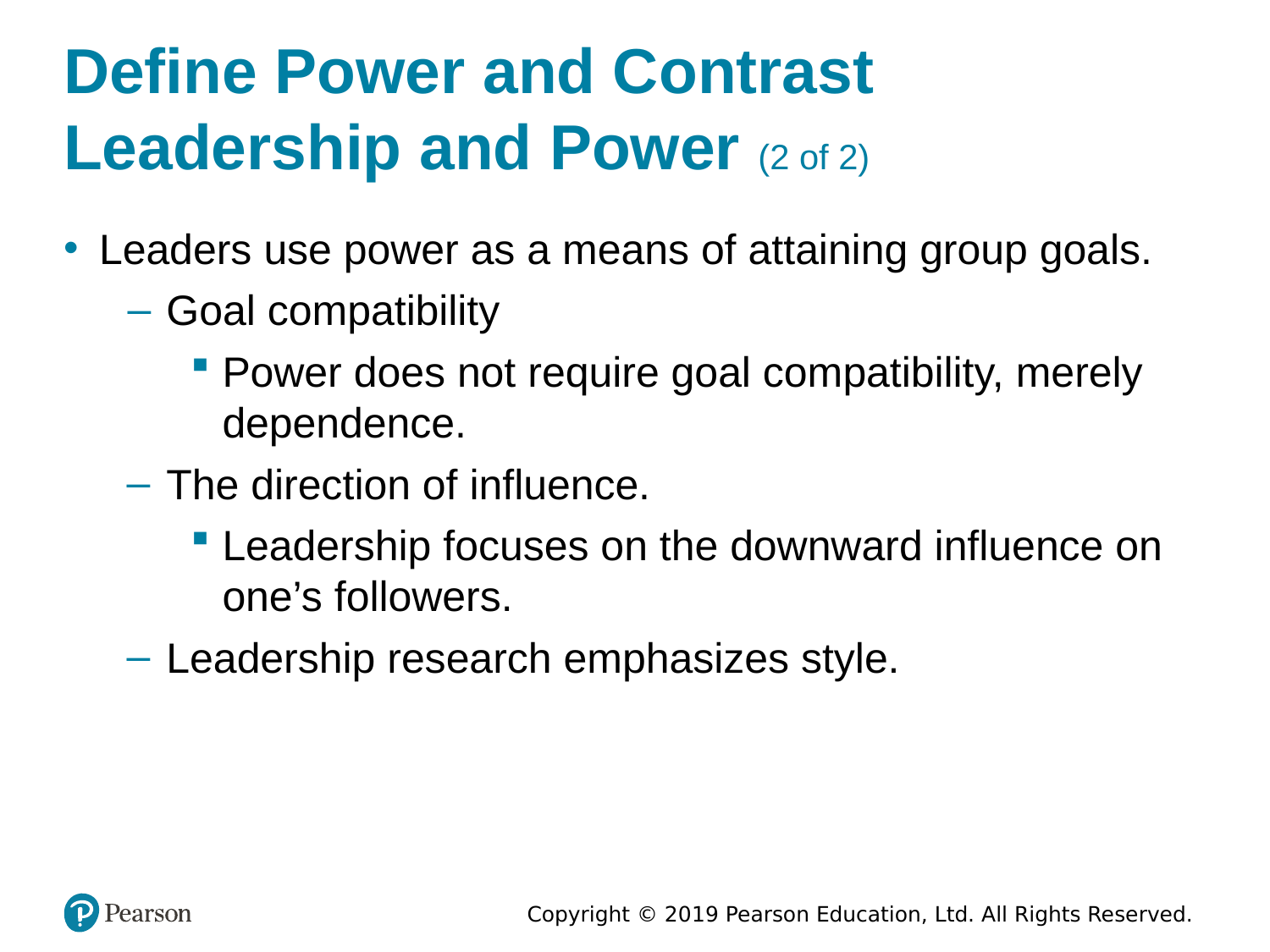

# Define Power and Contrast Leadership and Power (2 of 2)
Leaders use power as a means of attaining group goals.
Goal compatibility
Power does not require goal compatibility, merely dependence.
The direction of influence.
Leadership focuses on the downward influence on one’s followers.
Leadership research emphasizes style.